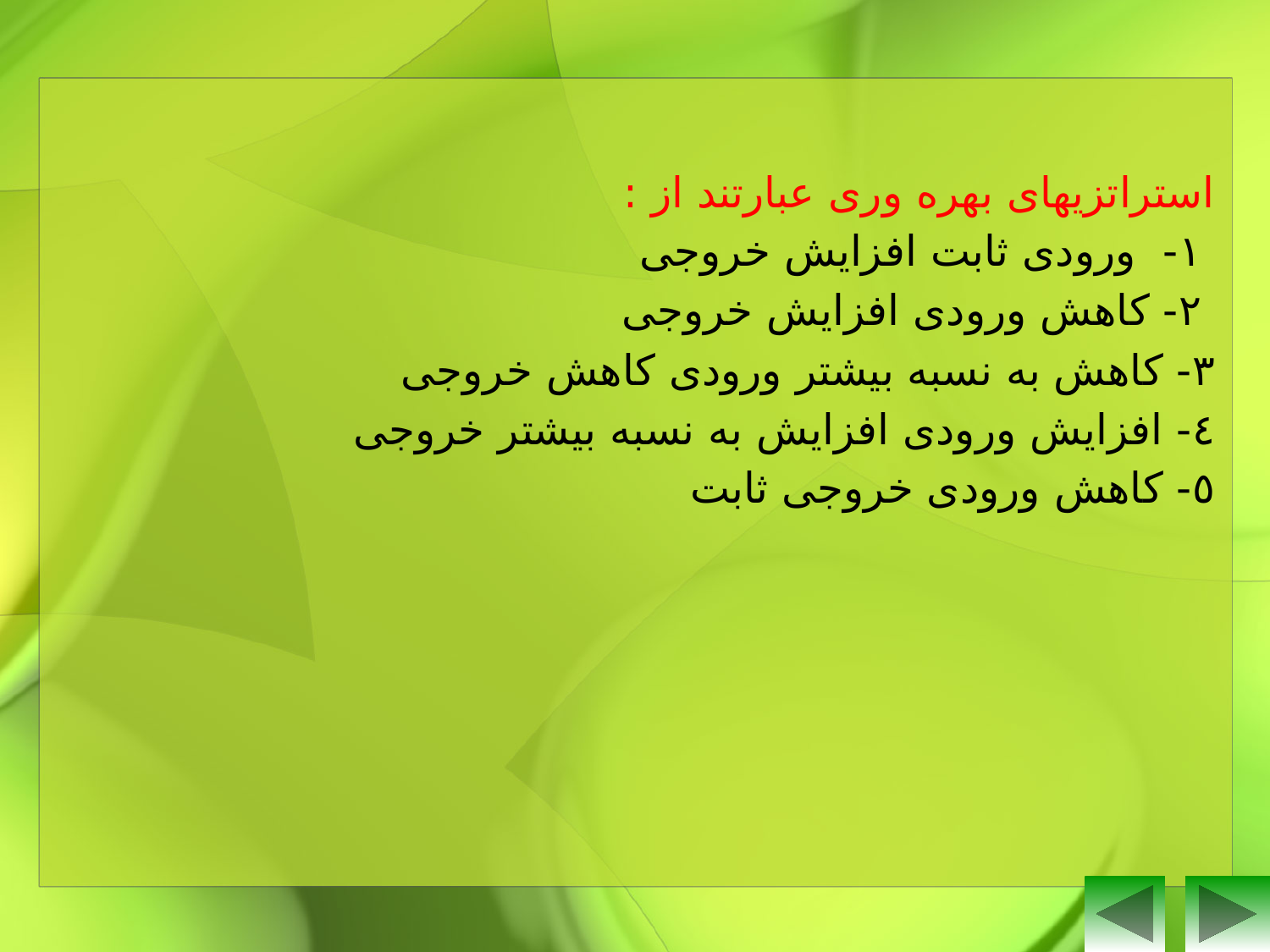

استراتزیهای بهره وری عبارتند از :
 ١-  ورودی ثابت افزایش خروجی
 ٢- کاهش ورودی افزایش خروجی
٣- کاهش به نسبه بیشتر ورودی کاهش خروجی
٤- افزایش ورودی افزایش به نسبه بیشتر خروجی
٥- کاهش ورودی خروجی ثابت